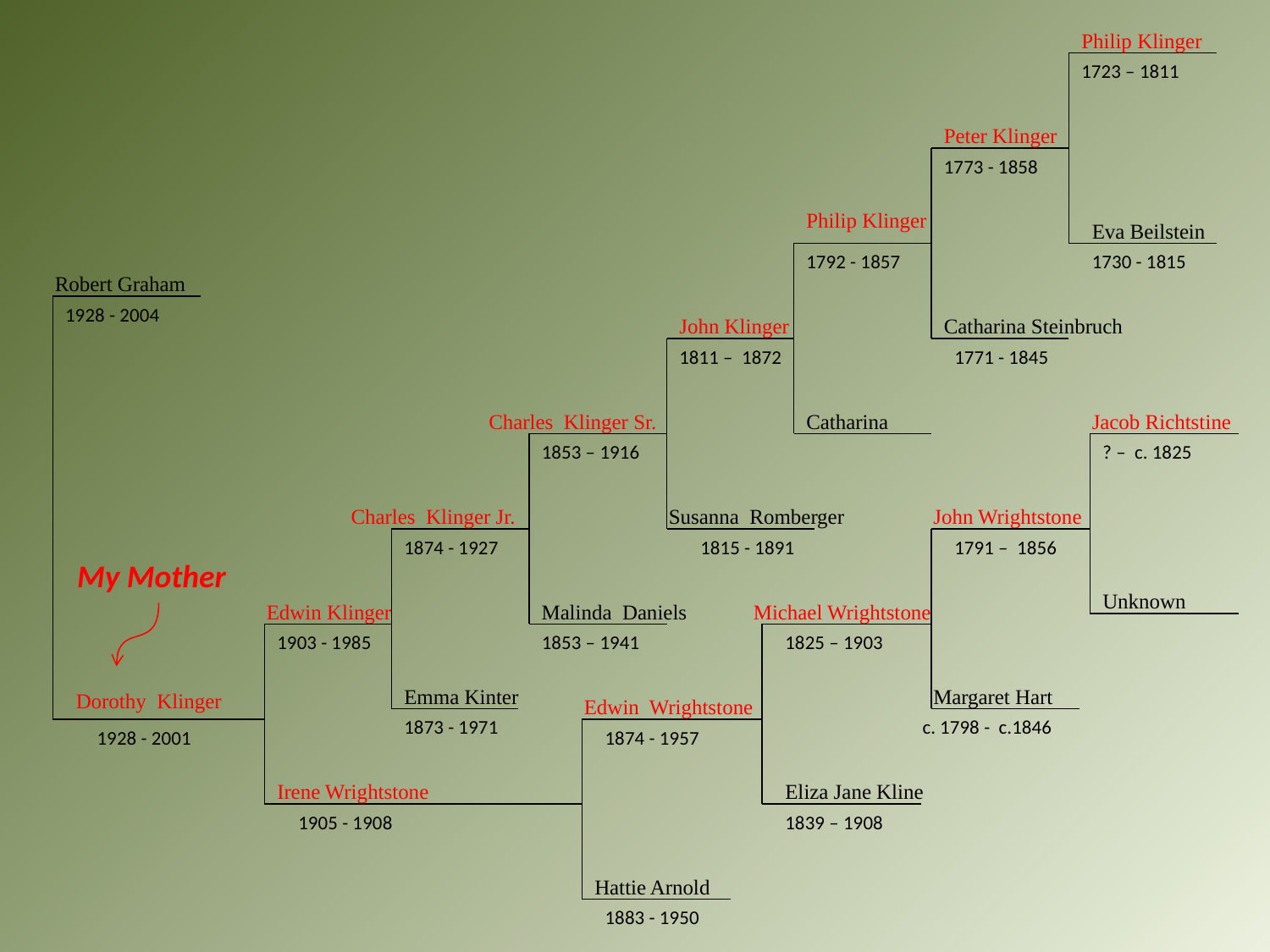

Philip Klinger
1723 – 1811
Peter Klinger
1773 - 1858
Philip Klinger
Eva Beilstein
1792 - 1857
1730 - 1815
Robert Graham
1928 - 2004
John Klinger
Catharina Steinbruch
1811 –  1872
1771 - 1845
Charles  Klinger Sr.
Jacob Richtstine
Catharina
1853 – 1916
? –  c. 1825
Charles  Klinger Jr.
Susanna  Romberger
John Wrightstone
1874 - 1927
1815 - 1891
1791 –  1856
My Mother
Unknown
Edwin Klinger
Malinda  Daniels
Michael Wrightstone
1903 - 1985
1853 – 1941
1825 – 1903
Emma Kinter
Margaret Hart
Dorothy  Klinger
Edwin  Wrightstone
1873 - 1971
c. 1798 -  c.1846
1928 - 2001
1874 - 1957
Irene Wrightstone
Eliza Jane Kline
1905 - 1908
1839 – 1908
Hattie Arnold
1883 - 1950